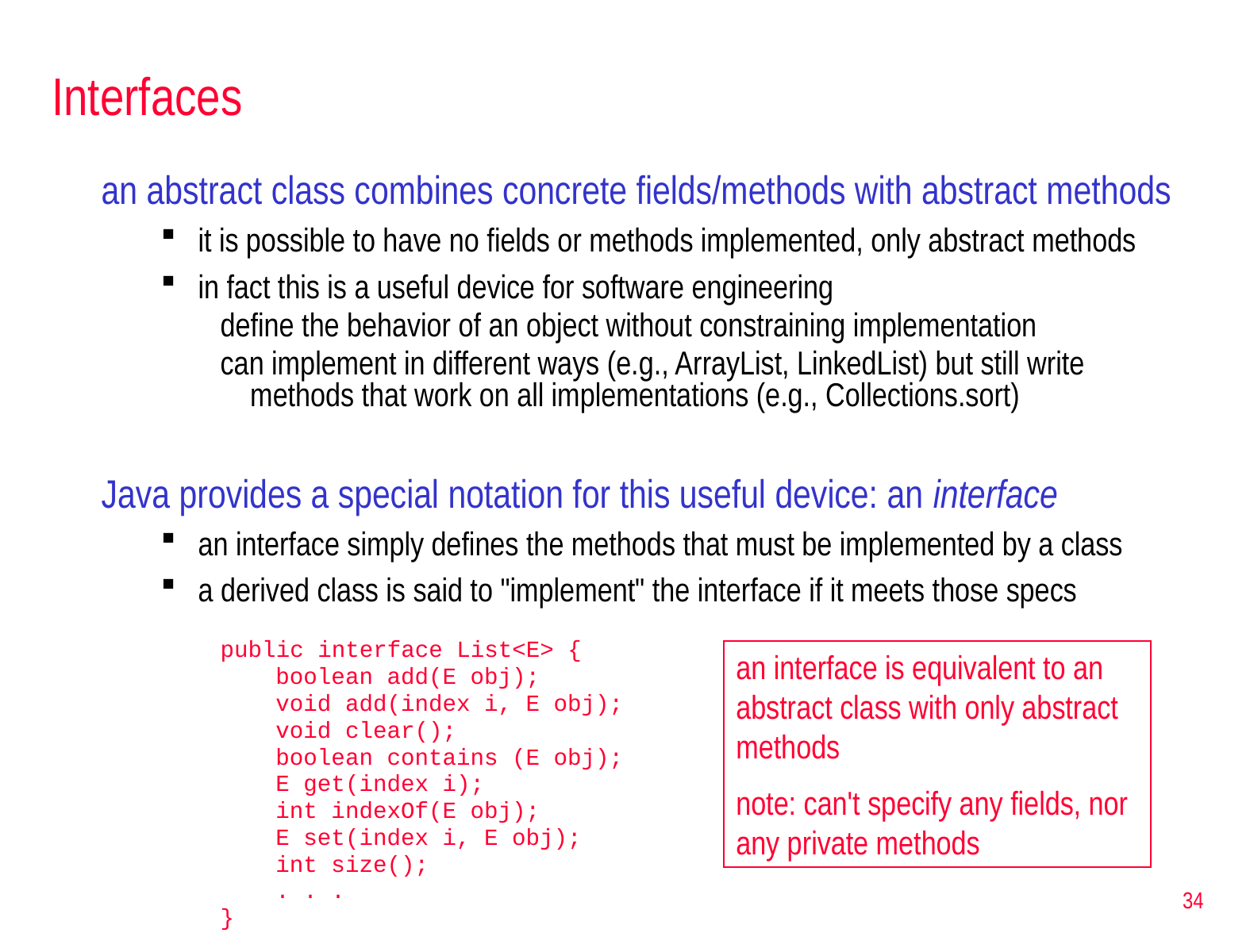

# Interfaces
an abstract class combines concrete fields/methods with abstract methods
it is possible to have no fields or methods implemented, only abstract methods
in fact this is a useful device for software engineering
define the behavior of an object without constraining implementation
can implement in different ways (e.g., ArrayList, LinkedList) but still write methods that work on all implementations (e.g., Collections.sort)

Java provides a special notation for this useful device: an interface
an interface simply defines the methods that must be implemented by a class
a derived class is said to "implement" the interface if it meets those specs

public interface List<E> {
    boolean add(E obj);
    void add(index i, E obj);
    void clear();
    boolean contains (E obj);
    E get(index i);
    int indexOf(E obj);
    E set(index i, E obj);
    int size();
    . . .
}

an interface is equivalent to an abstract class with only abstract methods
note: can't specify any fields, nor any private methods
34